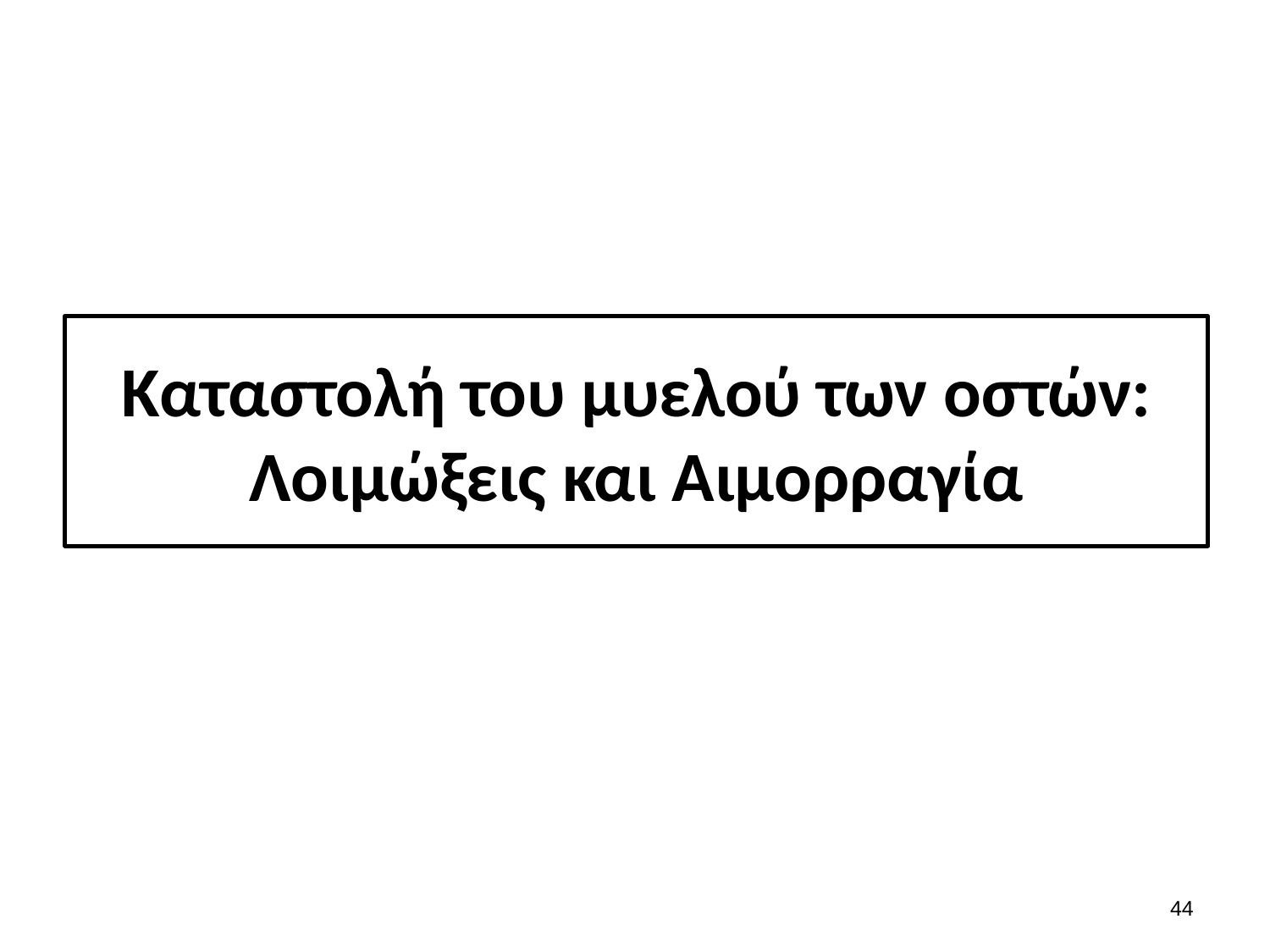

# Καταστολή του μυελού των οστών: Λοιμώξεις και Αιμορραγία
44